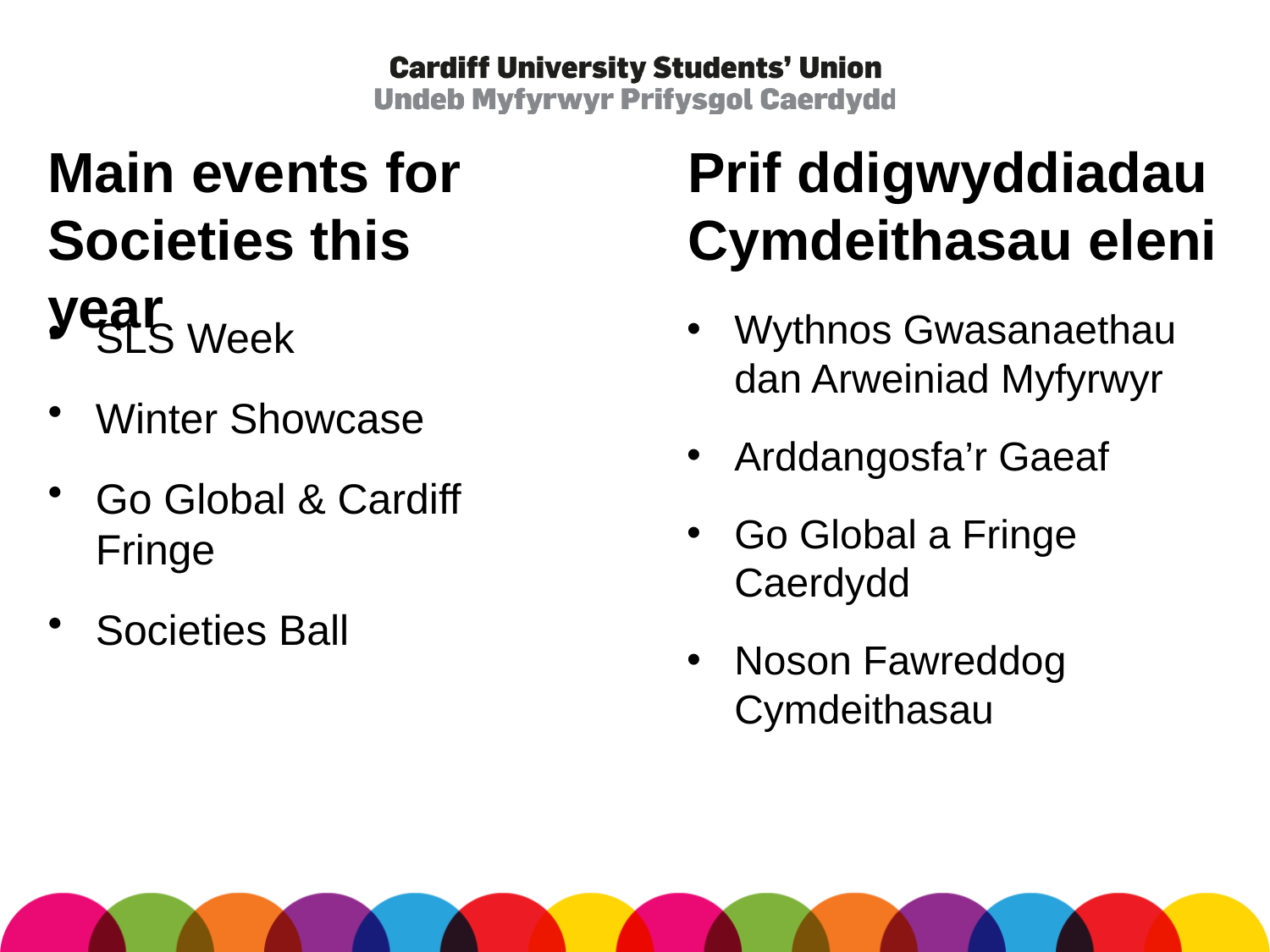

# Main events for Societies this year
Prif ddigwyddiadau Cymdeithasau eleni
Wythnos Gwasanaethau dan Arweiniad Myfyrwyr
Arddangosfa’r Gaeaf
Go Global a Fringe Caerdydd
Noson Fawreddog Cymdeithasau
SLS Week
Winter Showcase
Go Global & Cardiff Fringe
Societies Ball